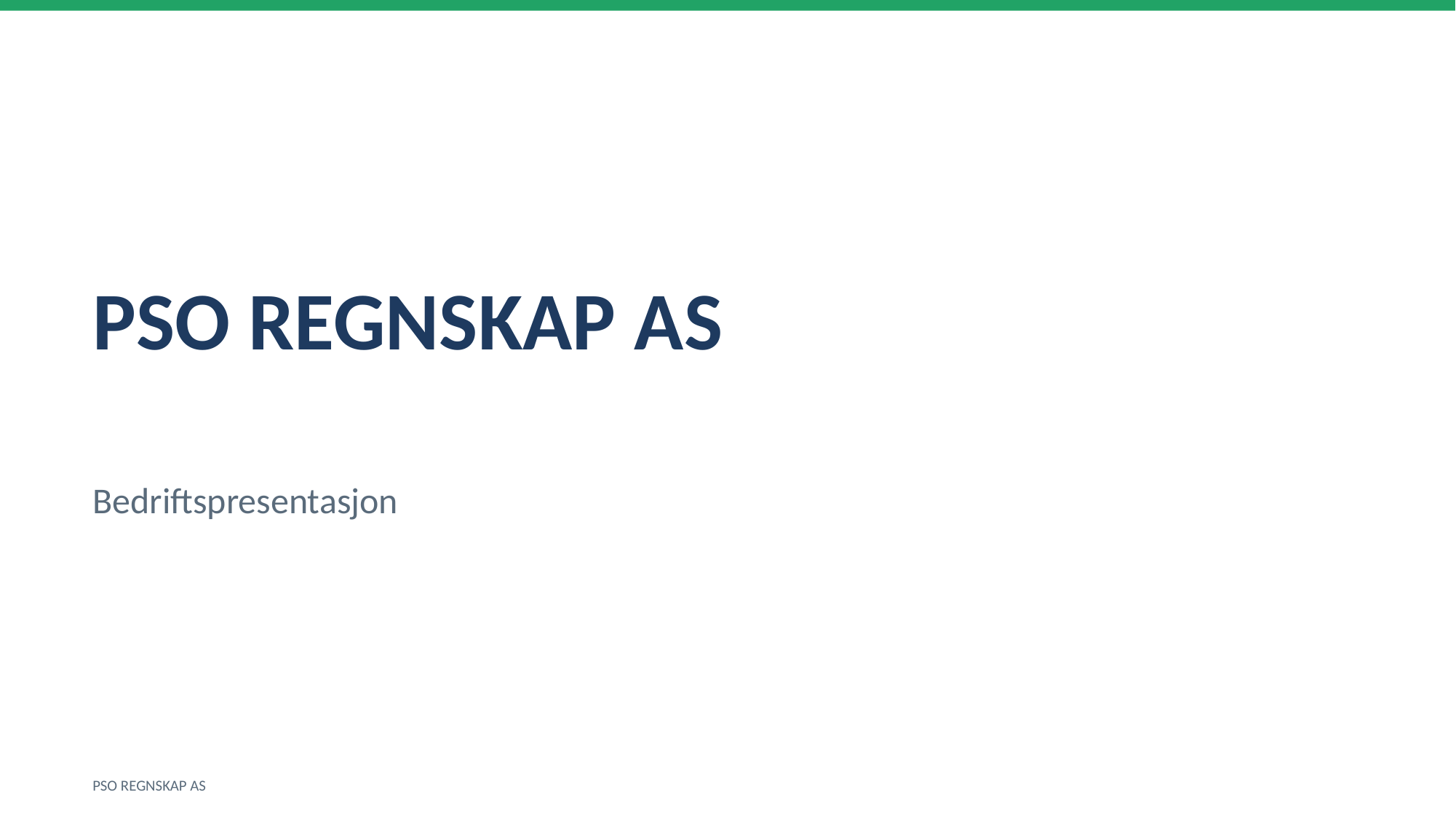

PSO REGNSKAP AS
Bedriftspresentasjon
PSO REGNSKAP AS